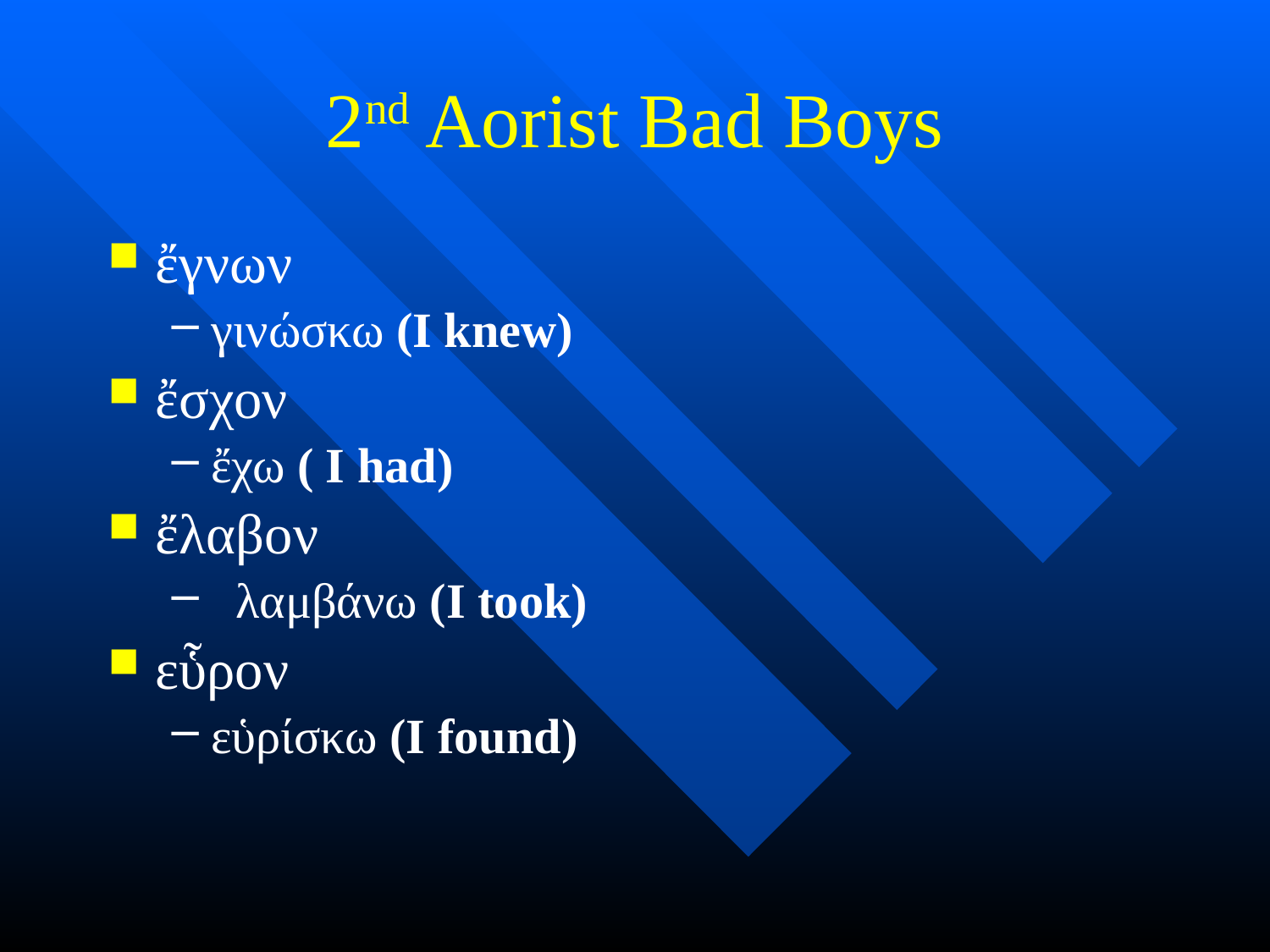

# 2nd Aorist Bad Boys
ἔγνων
γινώσκω (I knew)
ἔσχον
ἔχω ( I had)
ἔλαβον
  λαμβάνω (I took)
εὗρον
εὑρίσκω (I found)